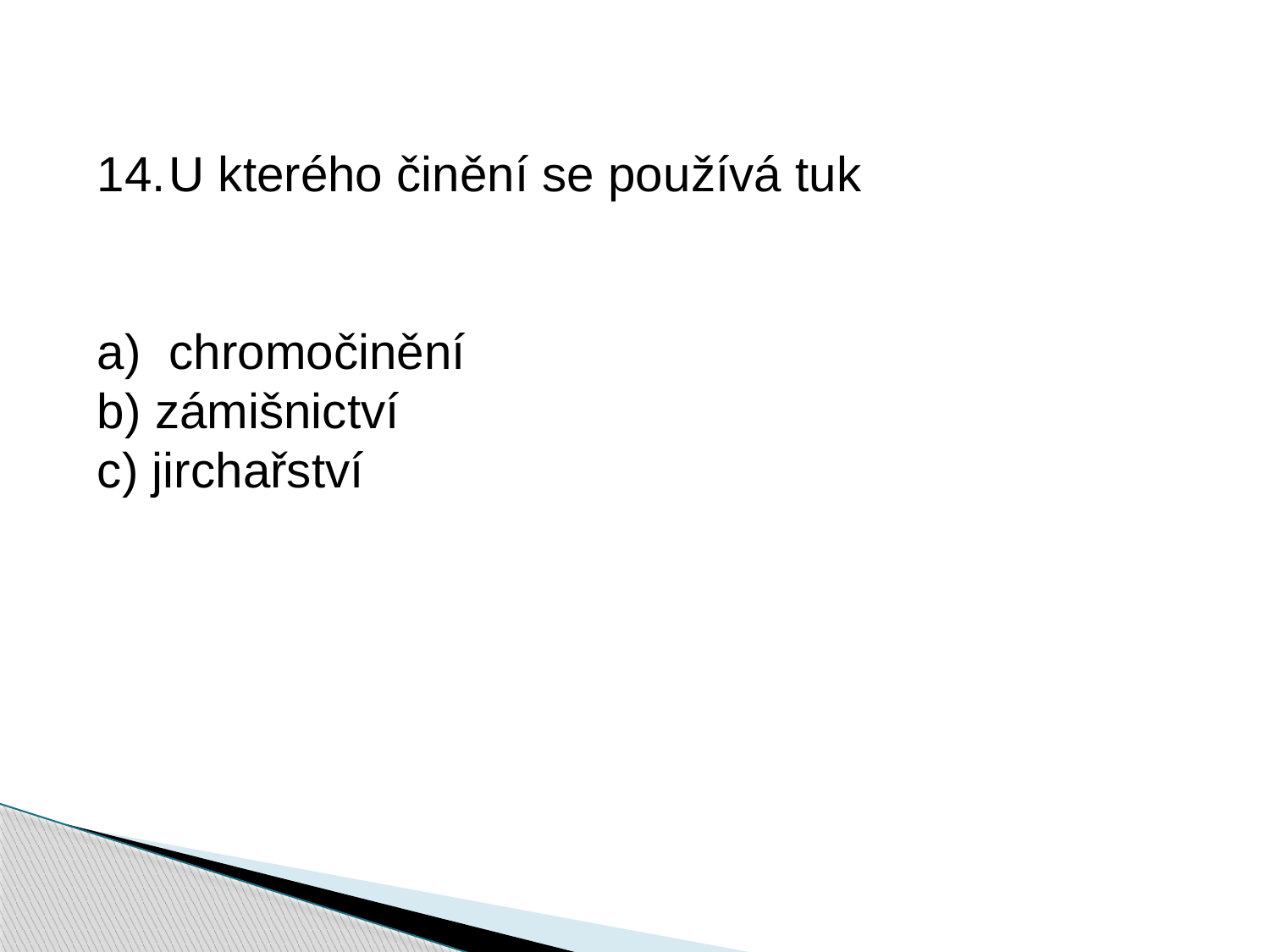

U kterého činění se používá tuk

chromočinění
b) zámišnictví
c) jirchařství